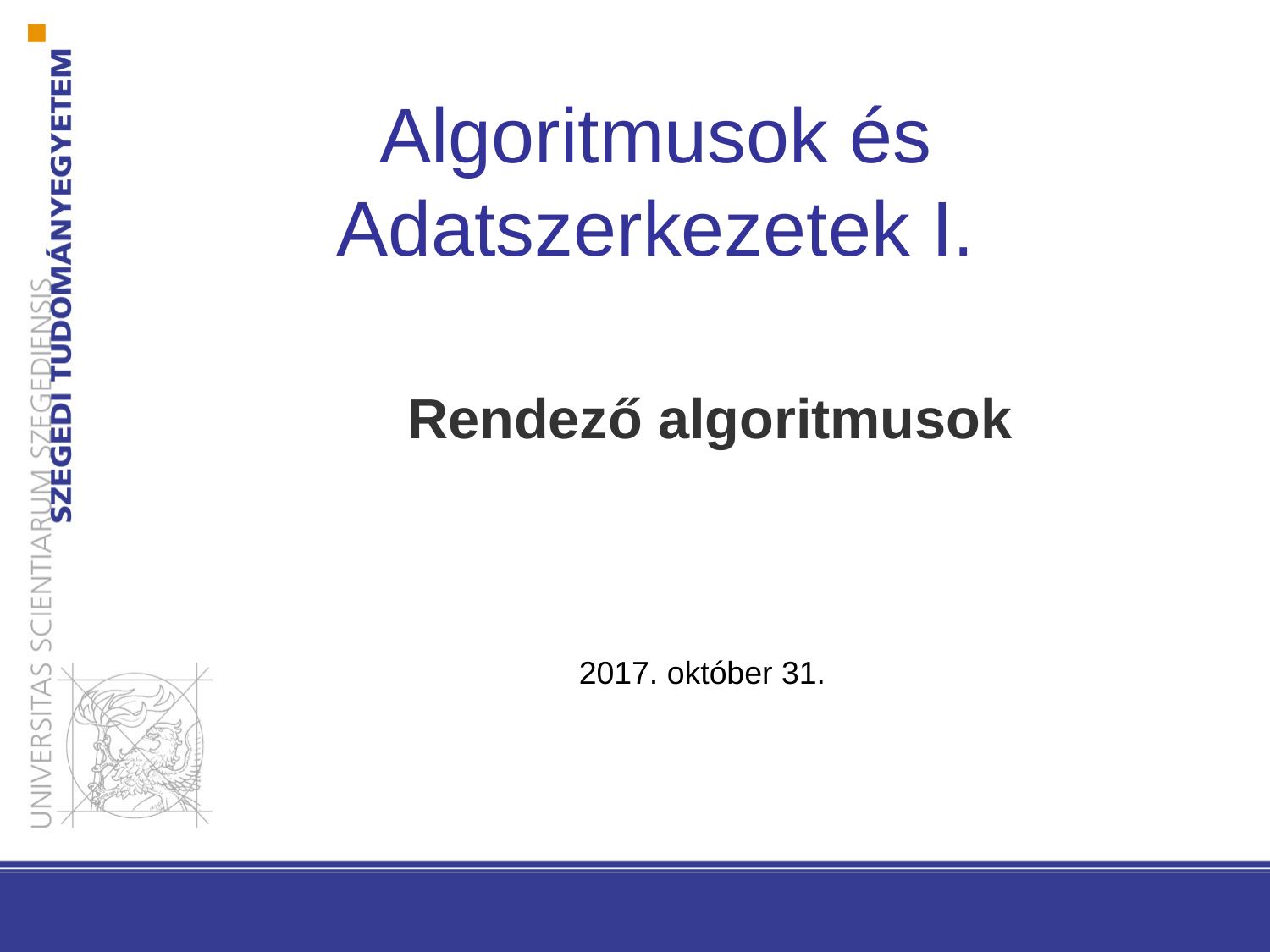

# Algoritmusok és Adatszerkezetek I.
Rendező algoritmusok
2017. október 31.